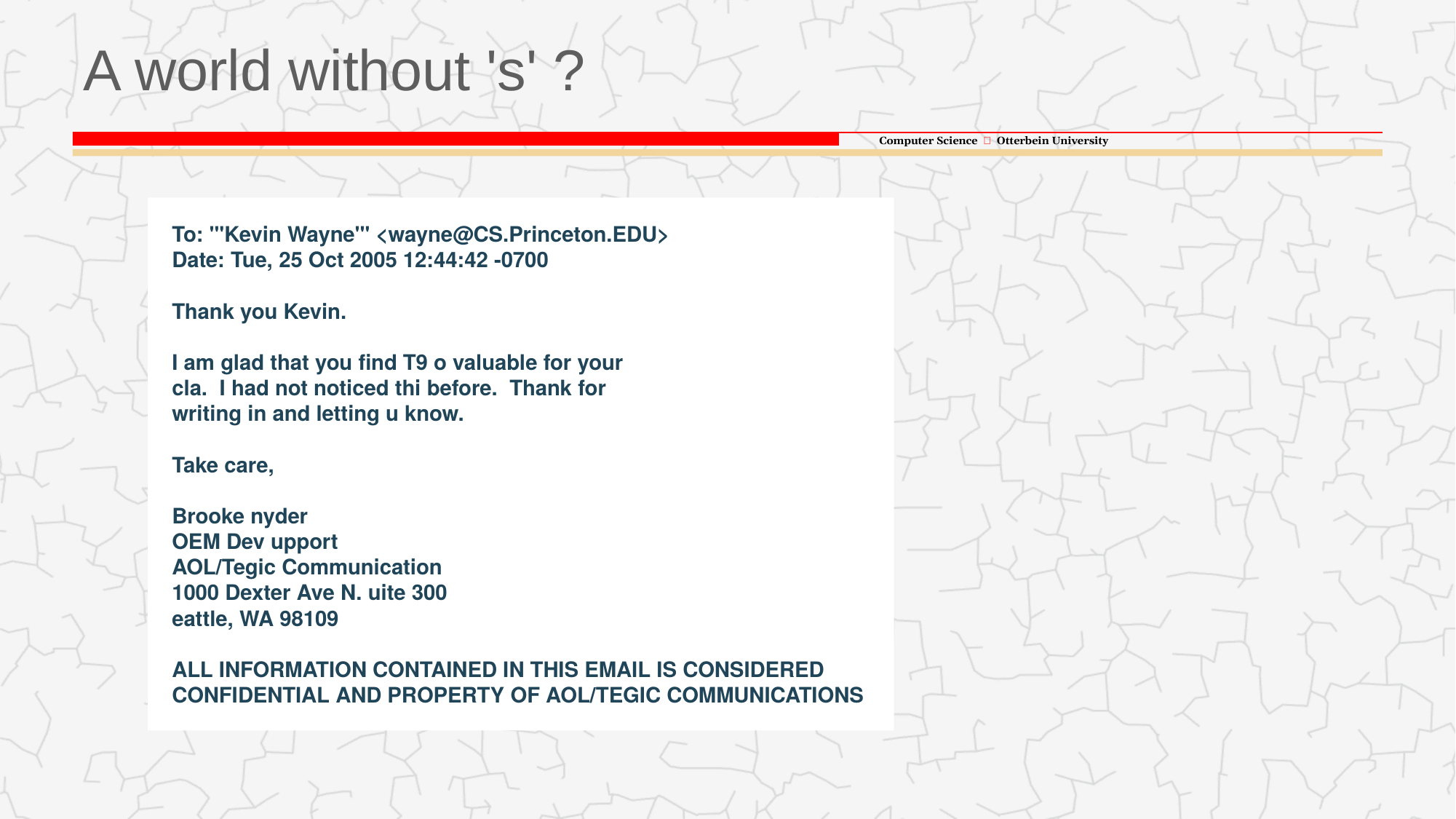

# A world without 's' ?
To: "'Kevin Wayne'" <wayne@CS.Princeton.EDU>
Date: Tue, 25 Oct 2005 12:44:42 -0700

Thank you Kevin.

I am glad that you find T9 o valuable for your
cla.  I had not noticed thi before.  Thank for
writing in and letting u know.

Take care,

Brooke nyder
OEM Dev upport
AOL/Tegic Communication
1000 Dexter Ave N. uite 300
eattle, WA 98109

ALL INFORMATION CONTAINED IN THIS EMAIL IS CONSIDERED
CONFIDENTIAL AND PROPERTY OF AOL/TEGIC COMMUNICATIONS